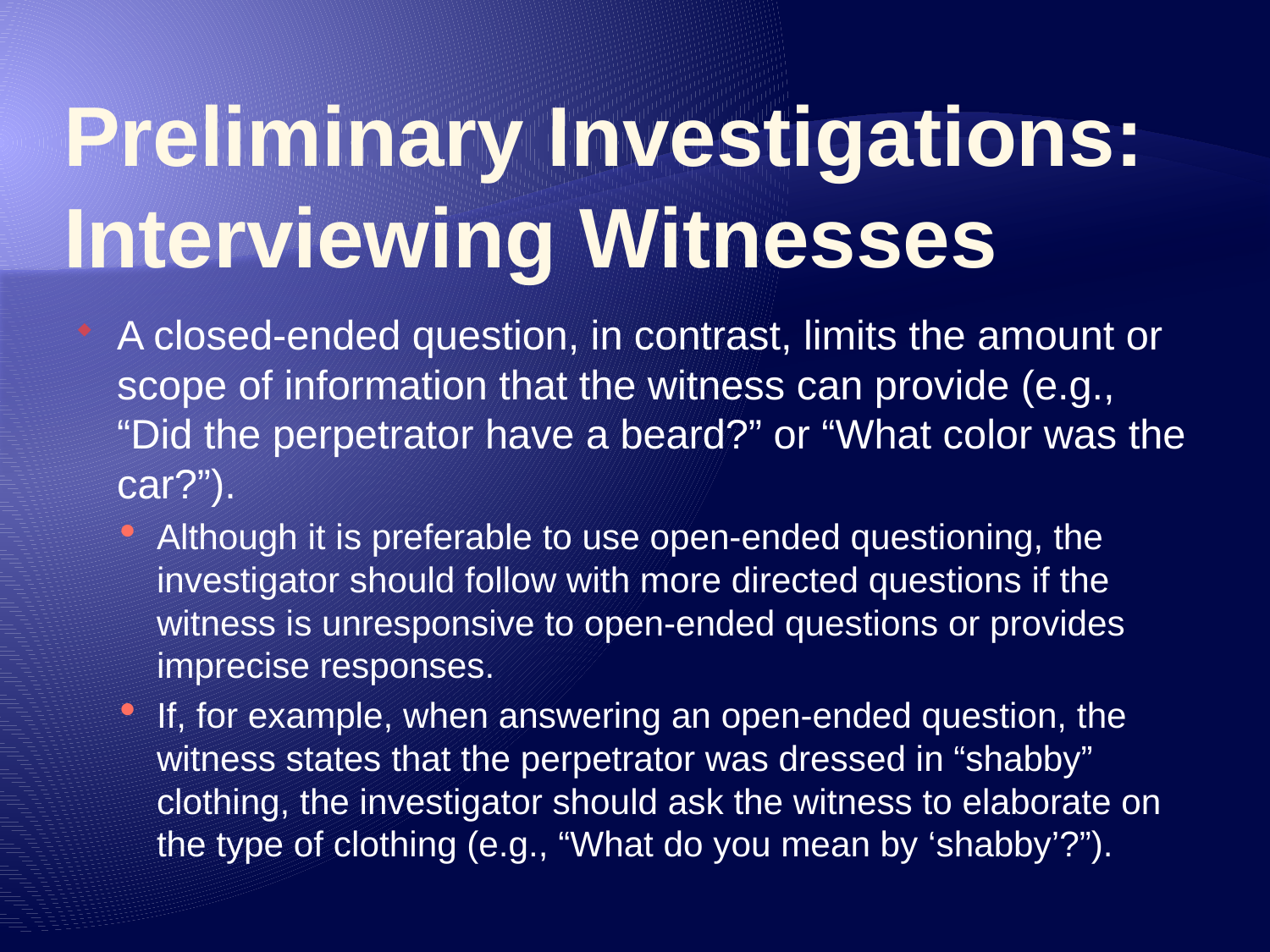

# Preliminary Investigations: Interviewing Witnesses
A closed-ended question, in contrast, limits the amount or scope of information that the witness can provide (e.g., “Did the perpetrator have a beard?” or “What color was the car?”).
Although it is preferable to use open-ended questioning, the investigator should follow with more directed questions if the witness is unresponsive to open-ended questions or provides imprecise responses.
If, for example, when answering an open-ended question, the witness states that the perpetrator was dressed in “shabby” clothing, the investigator should ask the witness to elaborate on the type of clothing (e.g., “What do you mean by ‘shabby’?”).